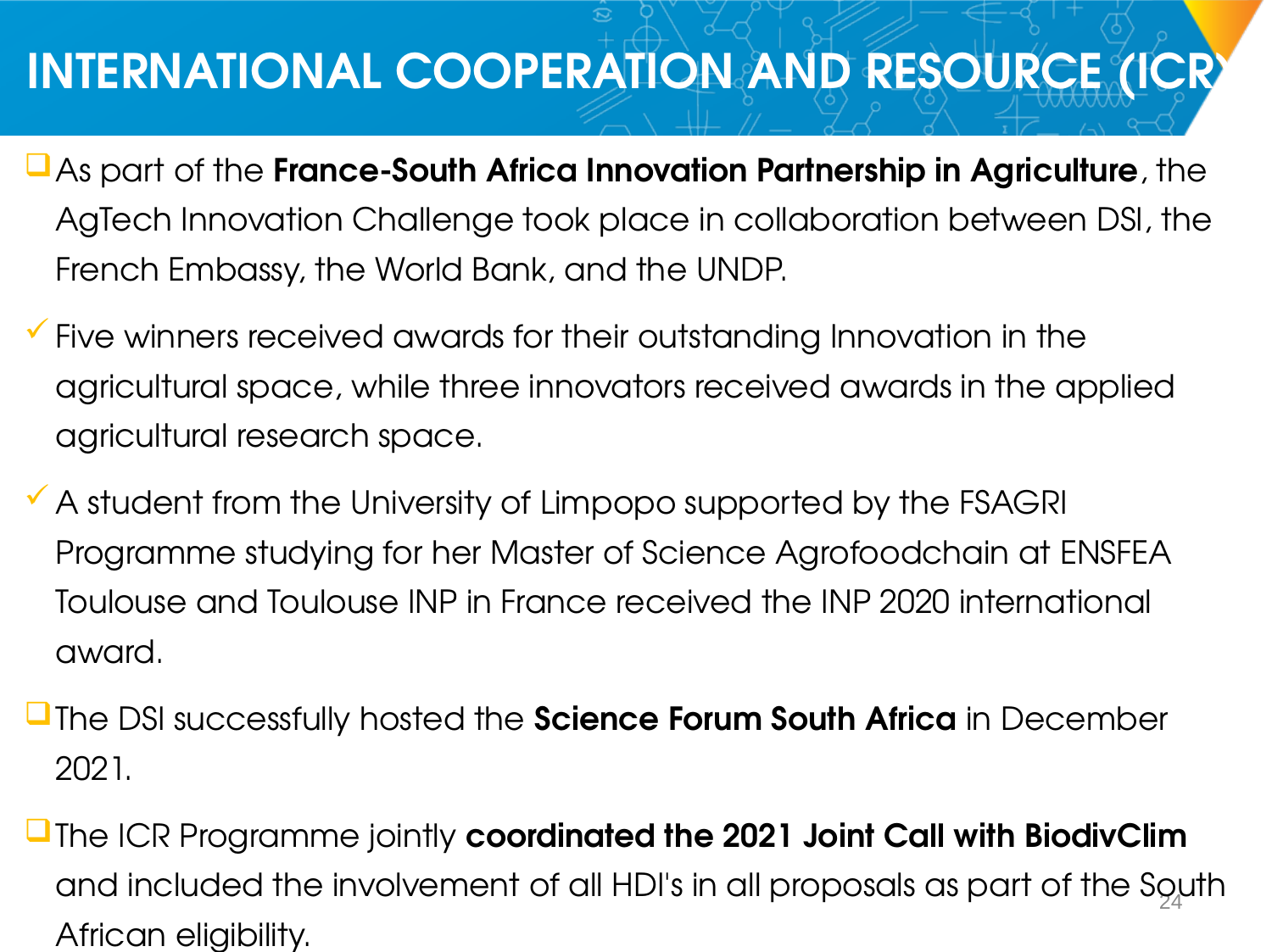

# INTERNATIONAL COOPERATION AND RESOURCE (ICR)
As part of the France-South Africa Innovation Partnership in Agriculture, the AgTech Innovation Challenge took place in collaboration between DSI, the French Embassy, the World Bank, and the UNDP.
Five winners received awards for their outstanding Innovation in the agricultural space, while three innovators received awards in the applied agricultural research space.
A student from the University of Limpopo supported by the FSAGRI Programme studying for her Master of Science Agrofoodchain at ENSFEA Toulouse and Toulouse INP in France received the INP 2020 international award.
The DSI successfully hosted the Science Forum South Africa in December 2021.
The ICR Programme jointly coordinated the 2021 Joint Call with BiodivClim and included the involvement of all HDI's in all proposals as part of the South African eligibility.

24